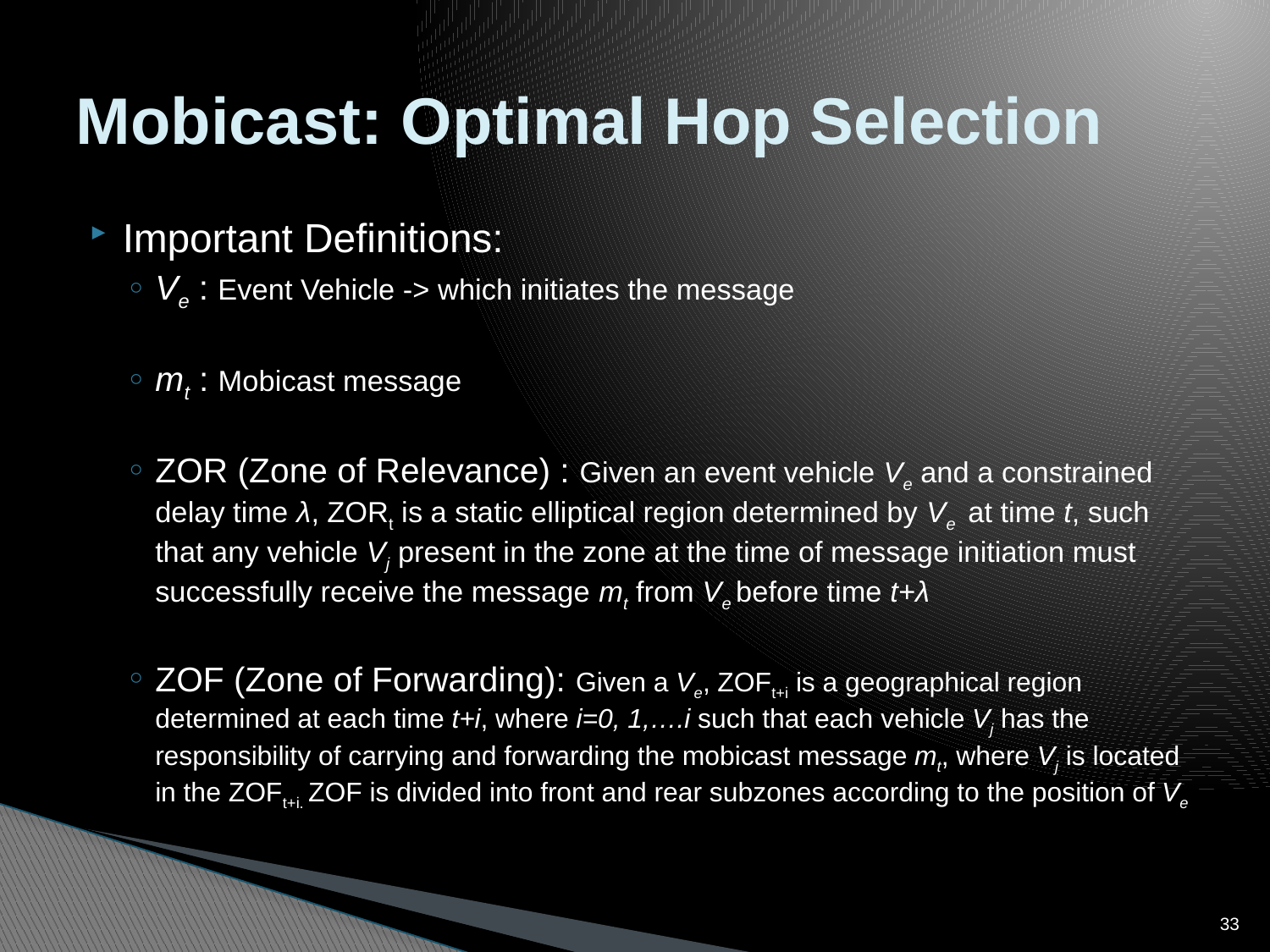

# Mobicast: Optimal Hop Selection
Important Definitions:
Ve : Event Vehicle -> which initiates the message

mt : Mobicast message

ZOR (Zone of Relevance) : Given an event vehicle Ve and a constrained delay time λ, ZORt is a static elliptical region determined by Ve  at time t, such that any vehicle Vj present in the zone at the time of message initiation must successfully receive the message mt from Ve before time t+λ

ZOF (Zone of Forwarding): Given a Ve, ZOFt+i is a geographical region determined at each time t+i, where i=0, 1,….i such that each vehicle Vj has the responsibility of carrying and forwarding the mobicast message mt, where Vj is located in the ZOFt+i. ZOF is divided into front and rear subzones according to the position of Ve
33